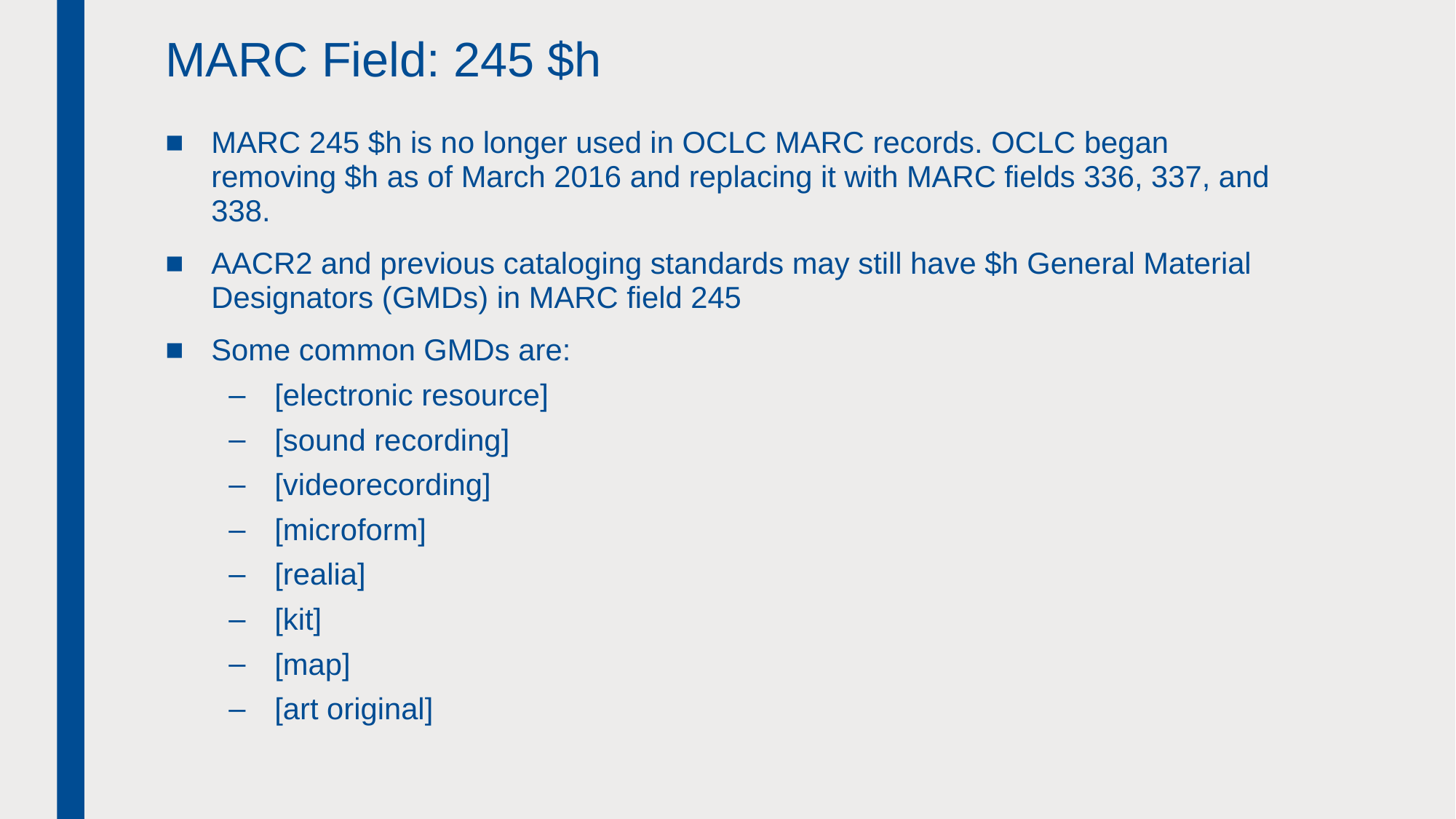

# MARC Field: 245 $h
MARC 245 $h is no longer used in OCLC MARC records. OCLC began removing $h as of March 2016 and replacing it with MARC fields 336, 337, and 338.
AACR2 and previous cataloging standards may still have $h General Material Designators (GMDs) in MARC field 245
Some common GMDs are:
[electronic resource]
[sound recording]
[videorecording]
[microform]
[realia]
[kit]
[map]
[art original]